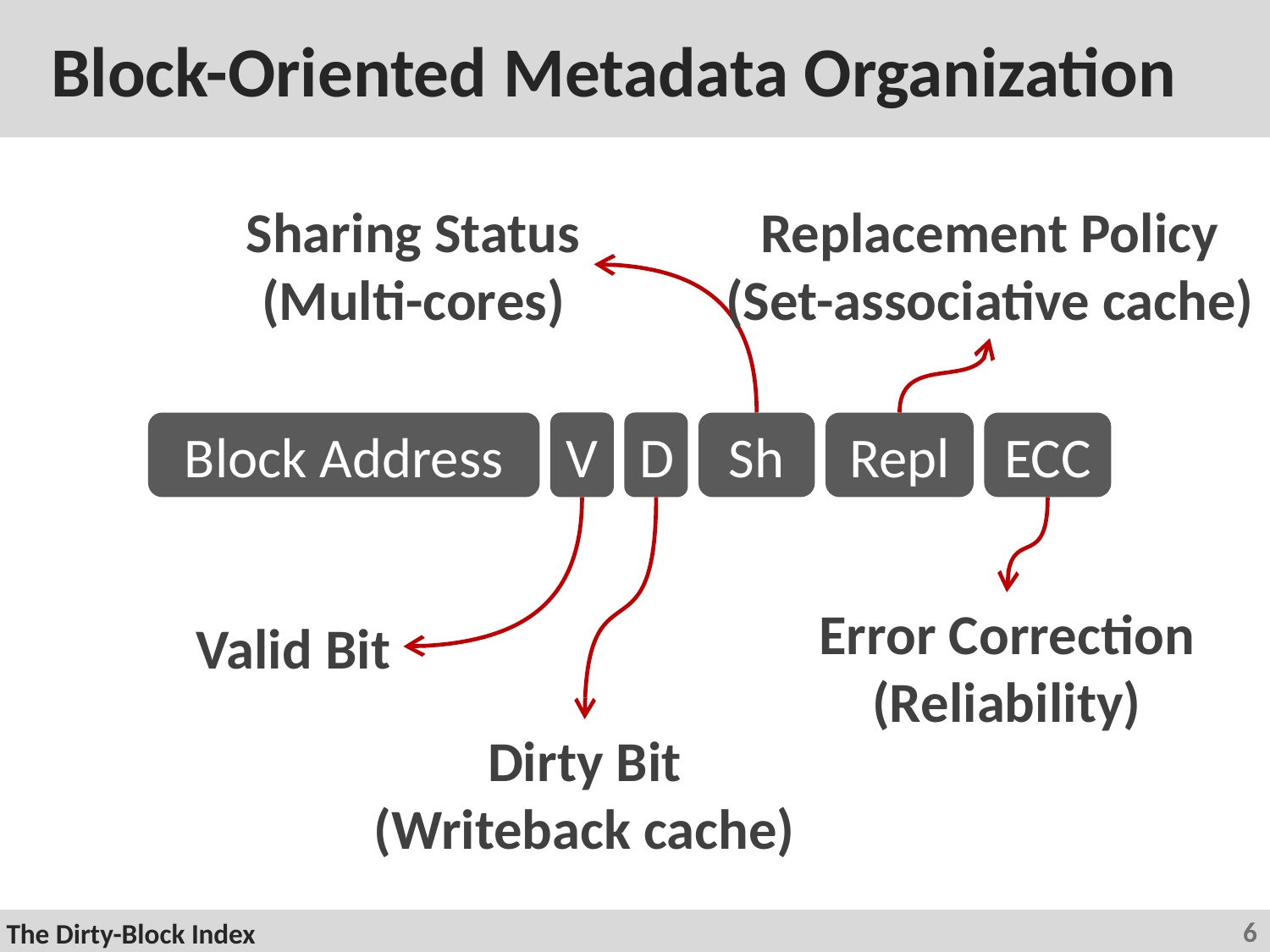

# Block-Oriented Metadata Organization
Sharing Status
(Multi-cores)
Replacement Policy
(Set-associative cache)
Block Address
V
D
Sh
Repl
ECC
Valid Bit
Dirty Bit
(Writeback cache)
Error Correction
(Reliability)
6